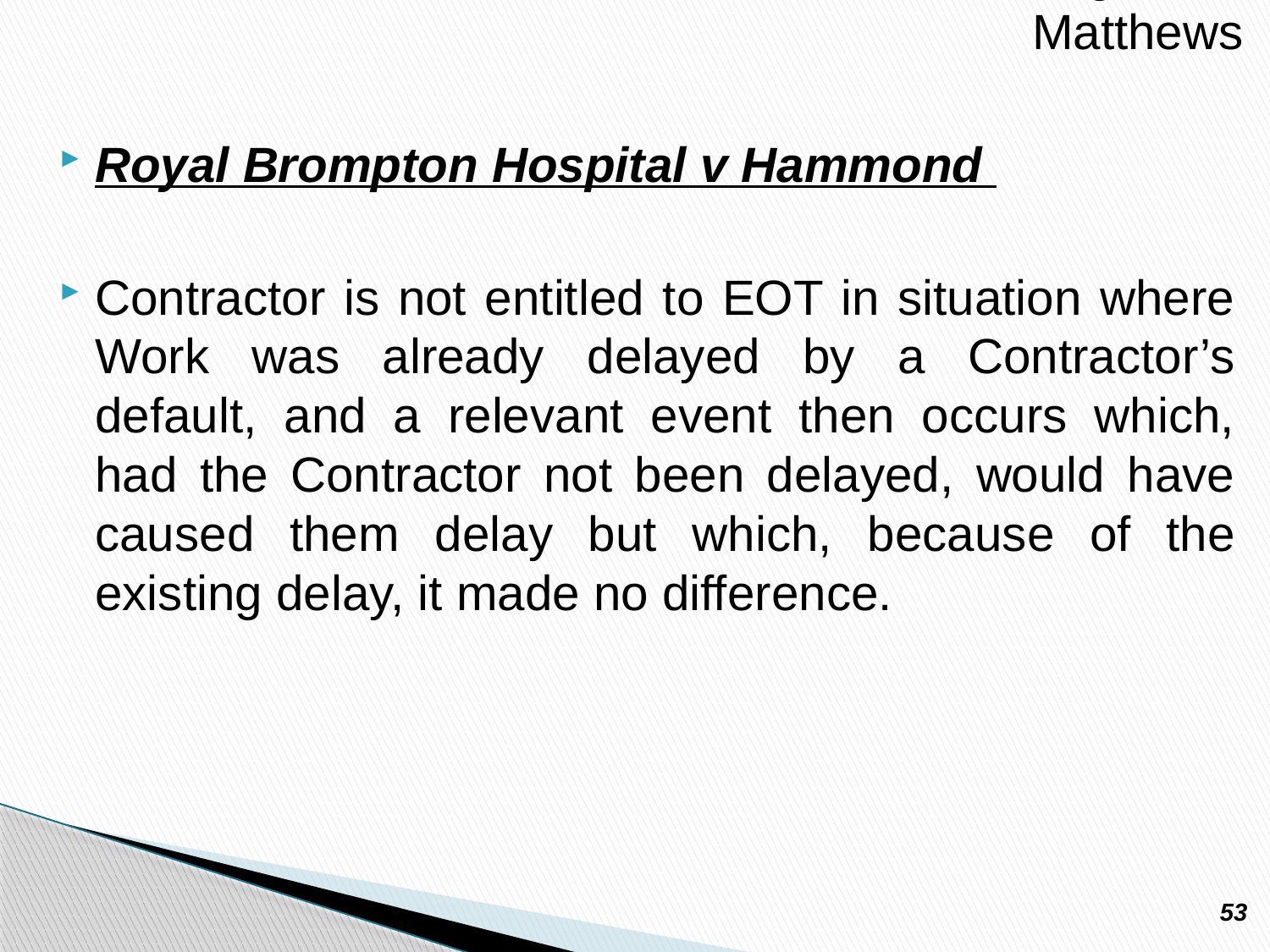

Presgrave & Matthews
Royal Brompton Hospital v Hammond

Contractor is not entitled to EOT in situation where Work was already delayed by a Contractor’s default, and a relevant event then occurs which, had the Contractor not been delayed, would have caused them delay but which, because of the existing delay, it made no difference.

53